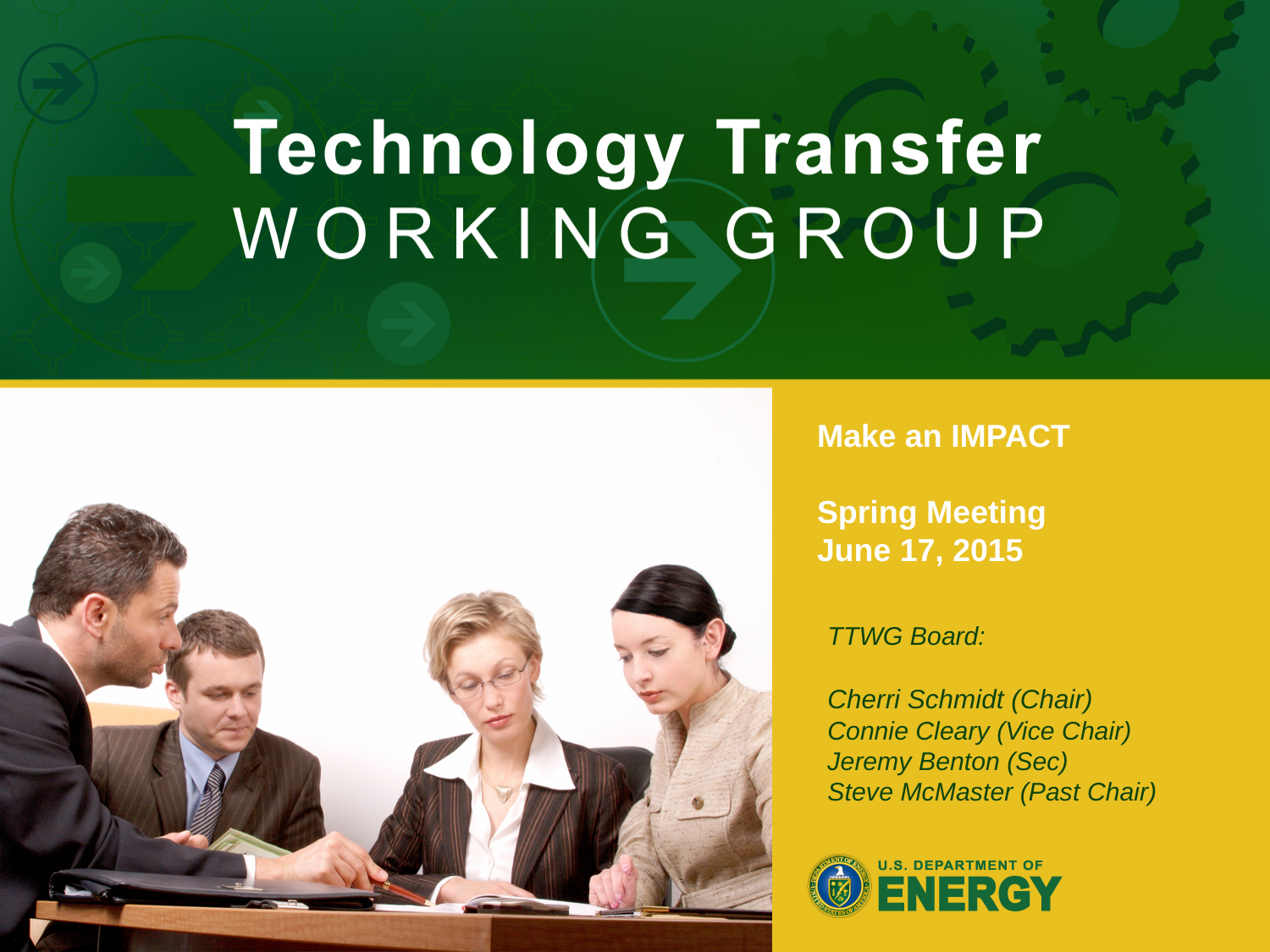

# Make an IMPACT Spring Meeting June 17, 2015
TTWG Board:

Cherri Schmidt (Chair)
Connie Cleary (Vice Chair)
Jeremy Benton (Sec)
Steve McMaster (Past Chair)